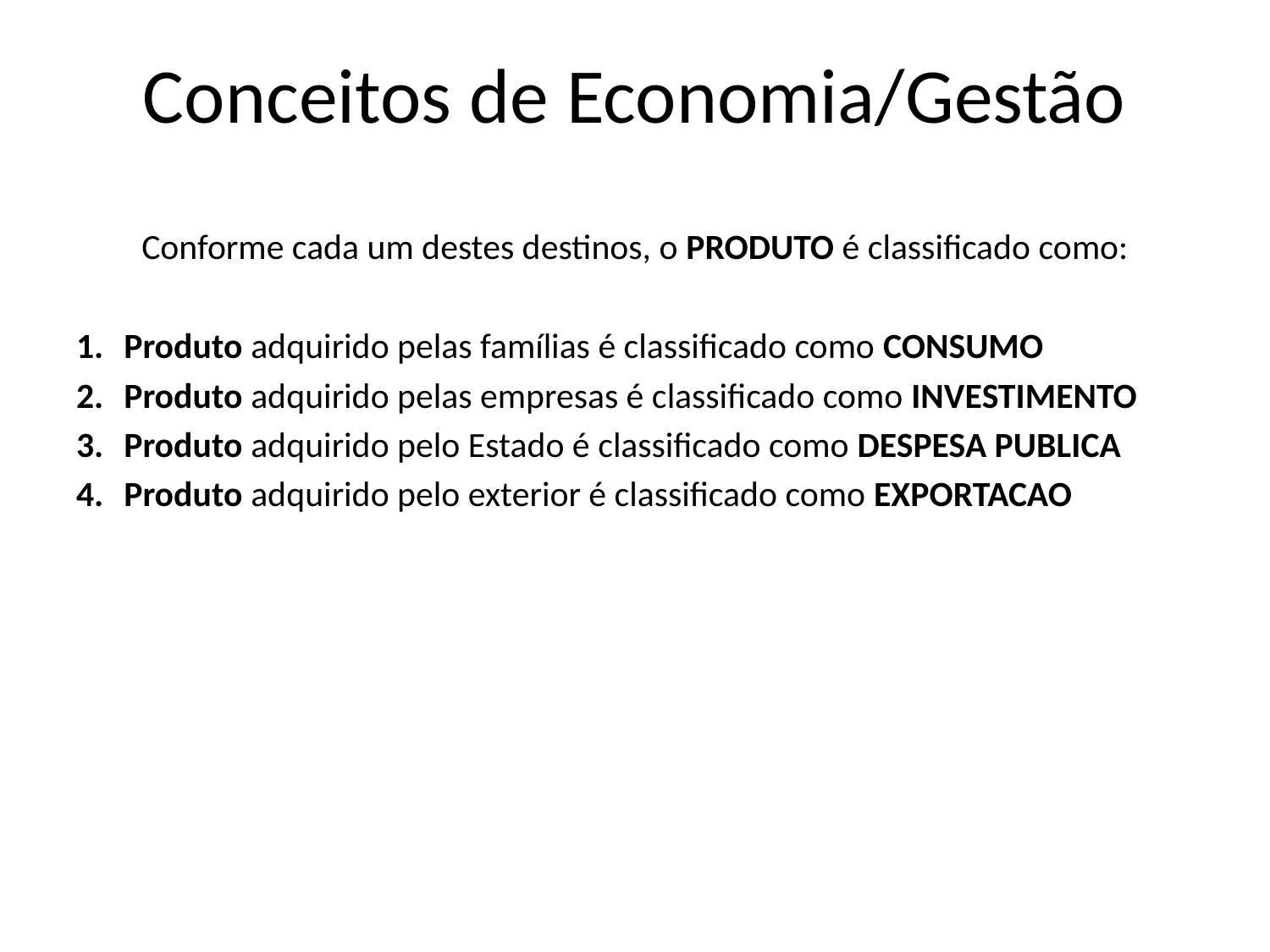

# Conceitos de Economia/Gestão

Conforme cada um destes destinos, o PRODUTO é classificado como:

Produto adquirido pelas famílias é classificado como CONSUMO
Produto adquirido pelas empresas é classificado como INVESTIMENTO
Produto adquirido pelo Estado é classificado como DESPESA PUBLICA
Produto adquirido pelo exterior é classificado como EXPORTACAO